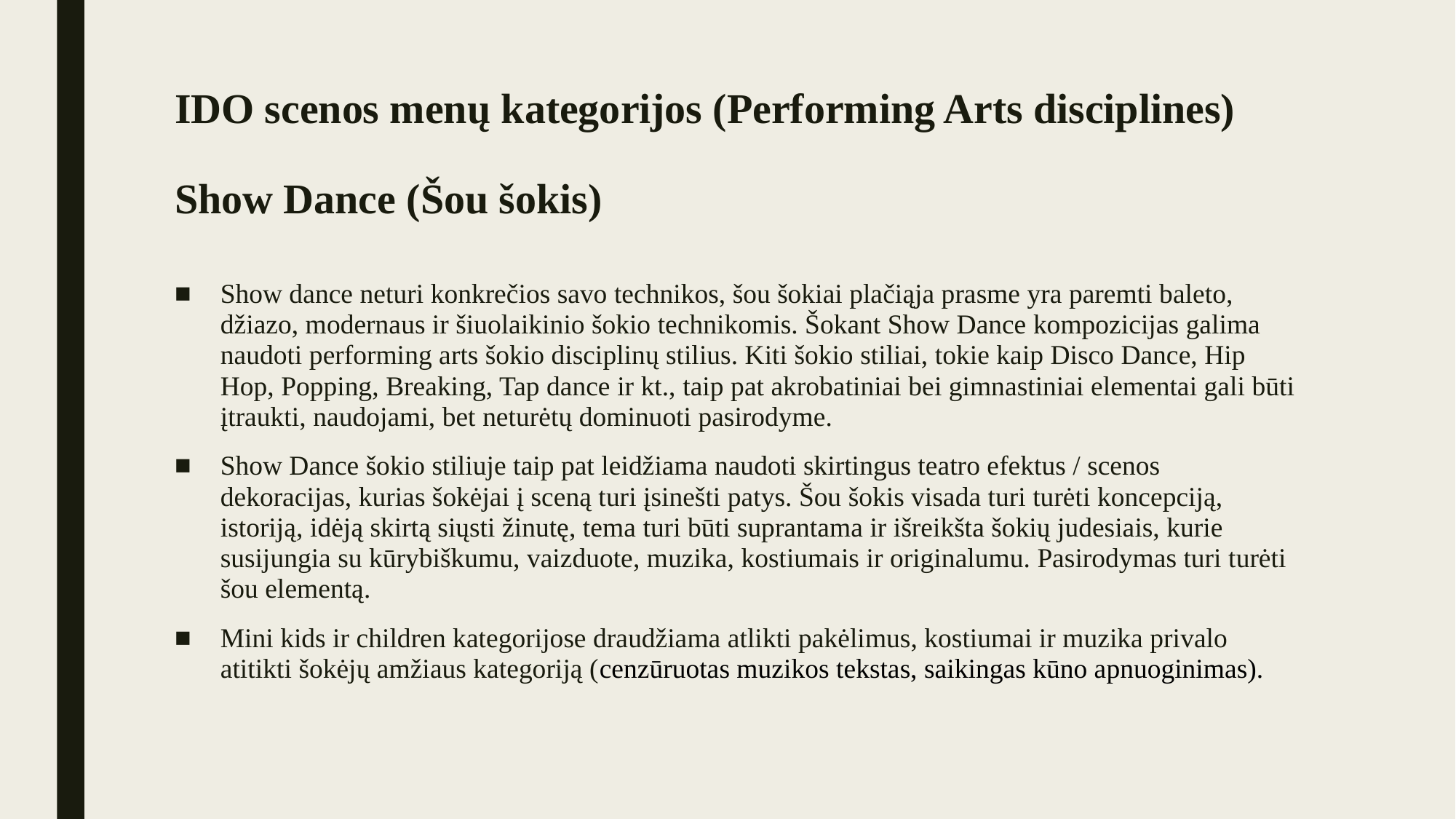

# IDO scenos menų kategorijos (Performing Arts disciplines) Show Dance (Šou šokis)
Show dance neturi konkrečios savo technikos, šou šokiai plačiąja prasme yra paremti baleto, džiazo, modernaus ir šiuolaikinio šokio technikomis. Šokant Show Dance kompozicijas galima naudoti performing arts šokio disciplinų stilius. Kiti šokio stiliai, tokie kaip Disco Dance, Hip Hop, Popping, Breaking, Tap dance ir kt., taip pat akrobatiniai bei gimnastiniai elementai gali būti įtraukti, naudojami, bet neturėtų dominuoti pasirodyme.
Show Dance šokio stiliuje taip pat leidžiama naudoti skirtingus teatro efektus / scenos dekoracijas, kurias šokėjai į sceną turi įsinešti patys. Šou šokis visada turi turėti koncepciją, istoriją, idėją skirtą siųsti žinutę, tema turi būti suprantama ir išreikšta šokių judesiais, kurie susijungia su kūrybiškumu, vaizduote, muzika, kostiumais ir originalumu. Pasirodymas turi turėti šou elementą.
Mini kids ir children kategorijose draudžiama atlikti pakėlimus, kostiumai ir muzika privalo atitikti šokėjų amžiaus kategoriją (cenzūruotas muzikos tekstas, saikingas kūno apnuoginimas).